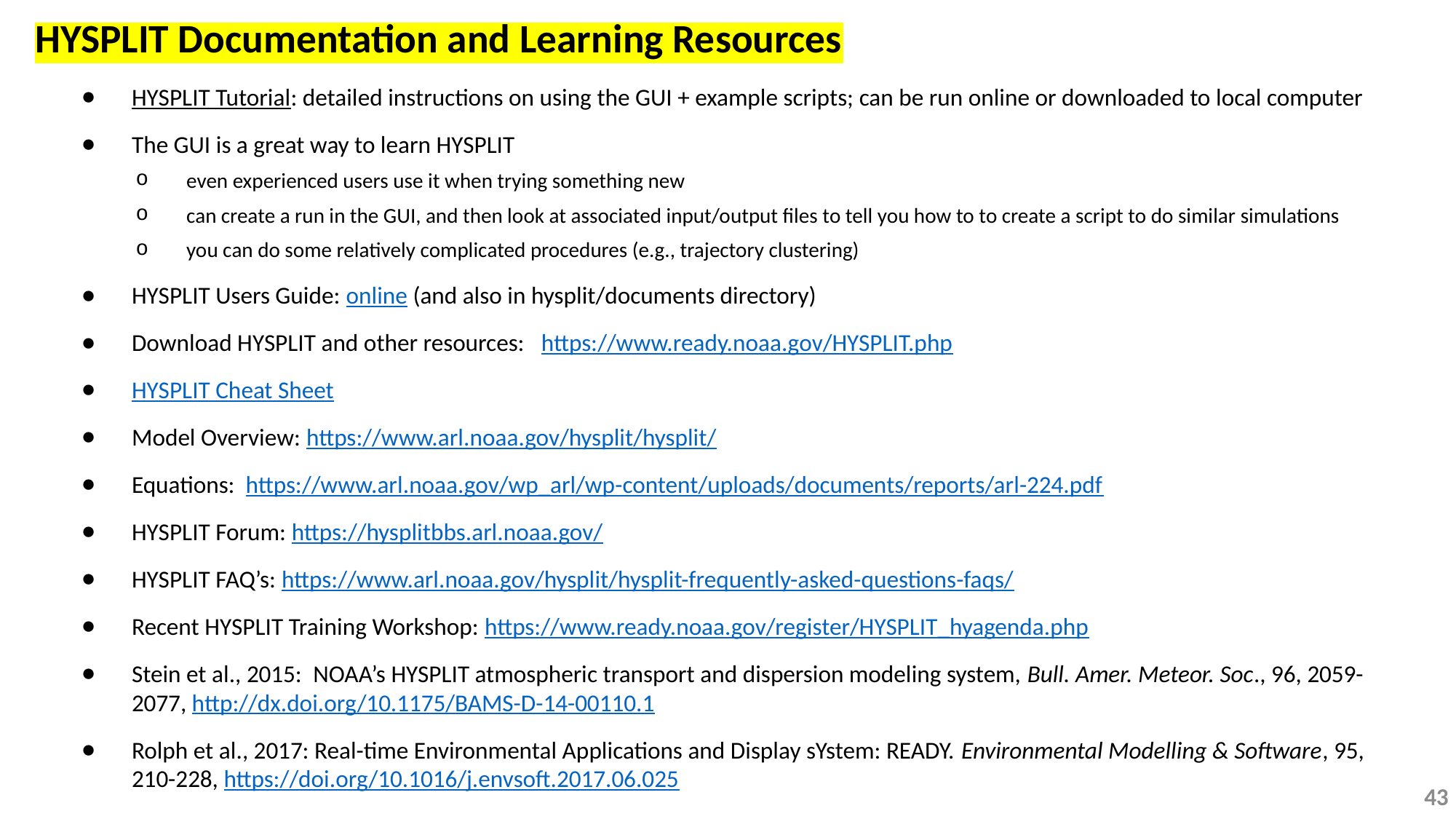

HYSPLIT Documentation and Learning Resources
HYSPLIT Tutorial: detailed instructions on using the GUI + example scripts; can be run online or downloaded to local computer
The GUI is a great way to learn HYSPLIT
even experienced users use it when trying something new
can create a run in the GUI, and then look at associated input/output files to tell you how to to create a script to do similar simulations
you can do some relatively complicated procedures (e.g., trajectory clustering)
HYSPLIT Users Guide: online (and also in hysplit/documents directory)
Download HYSPLIT and other resources:   https://www.ready.noaa.gov/HYSPLIT.php
HYSPLIT Cheat Sheet
Model Overview: https://www.arl.noaa.gov/hysplit/hysplit/
Equations:  https://www.arl.noaa.gov/wp_arl/wp-content/uploads/documents/reports/arl-224.pdf
HYSPLIT Forum: https://hysplitbbs.arl.noaa.gov/
HYSPLIT FAQ’s: https://www.arl.noaa.gov/hysplit/hysplit-frequently-asked-questions-faqs/
Recent HYSPLIT Training Workshop: https://www.ready.noaa.gov/register/HYSPLIT_hyagenda.php
Stein et al., 2015:  NOAA’s HYSPLIT atmospheric transport and dispersion modeling system, Bull. Amer. Meteor. Soc., 96, 2059-2077, http://dx.doi.org/10.1175/BAMS-D-14-00110.1
Rolph et al., 2017: Real-time Environmental Applications and Display sYstem: READY. Environmental Modelling & Software, 95, 210-228, https://doi.org/10.1016/j.envsoft.2017.06.025

43